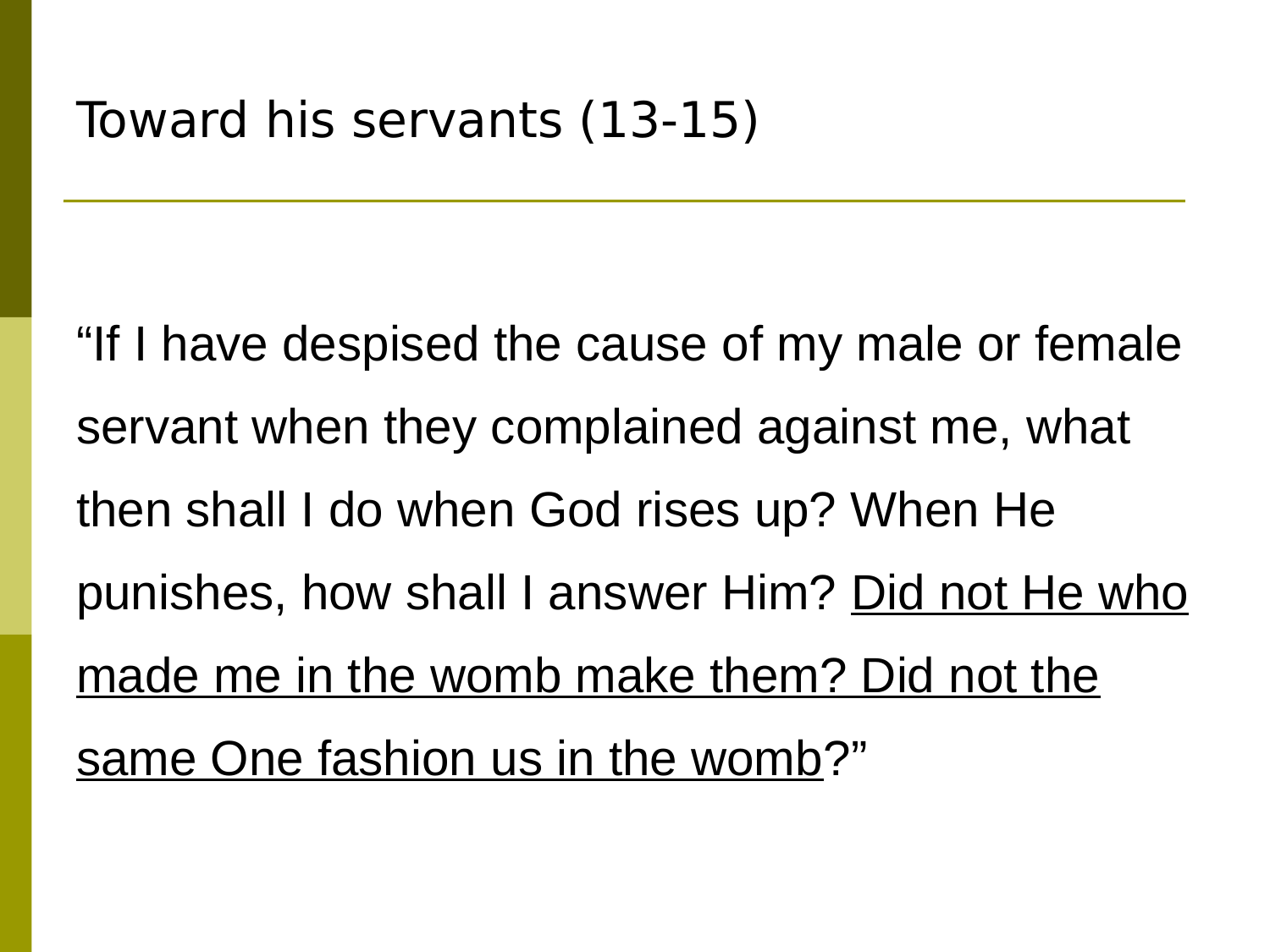

# Toward his servants (13-15)
“If I have despised the cause of my male or female servant when they complained against me, what then shall I do when God rises up? When He punishes, how shall I answer Him? Did not He who made me in the womb make them? Did not the same One fashion us in the womb?”